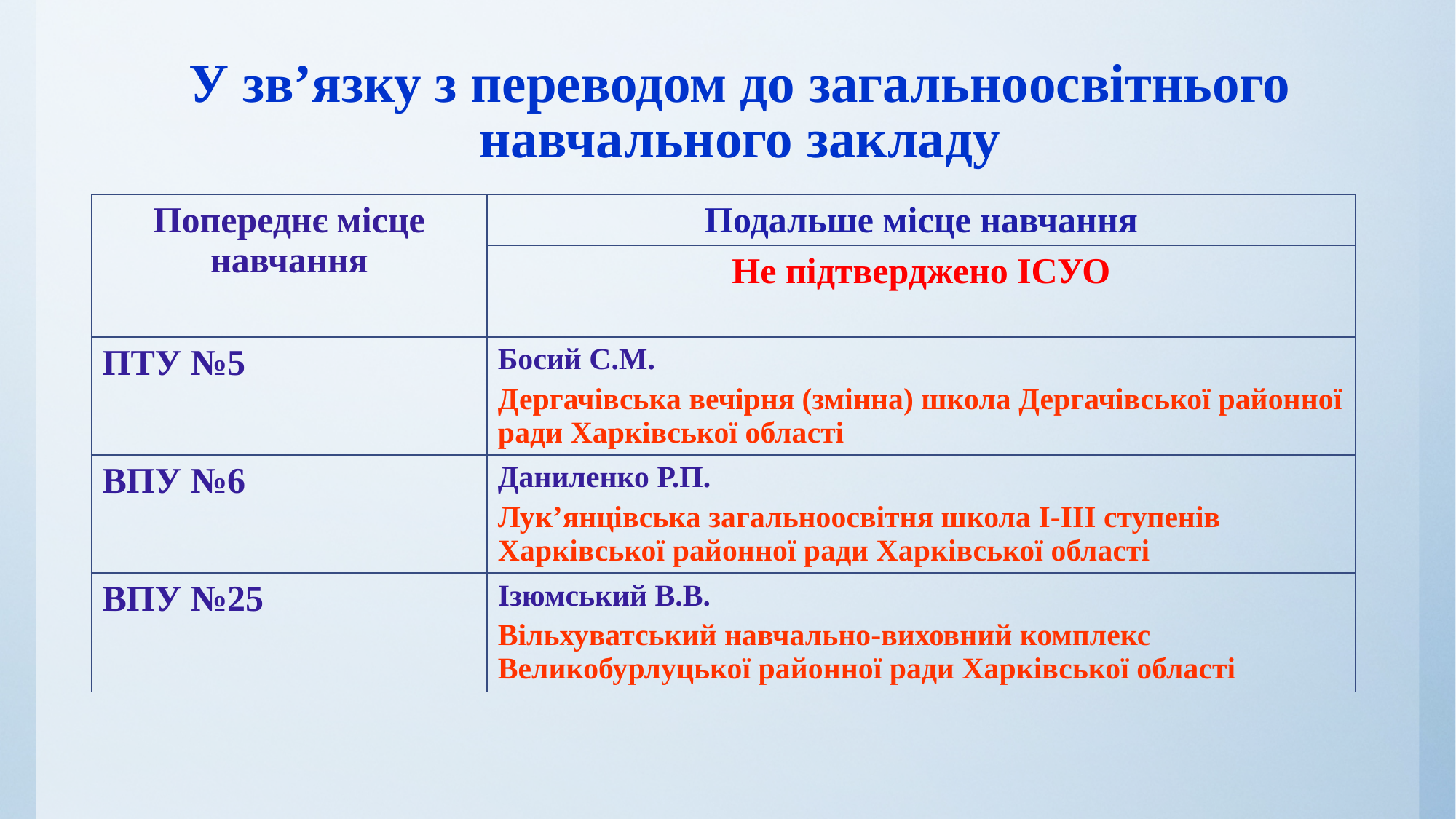

# У зв’язку з переводом до загальноосвітнього навчального закладу
| Попереднє місце навчання | Подальше місце навчання |
| --- | --- |
|  | Не підтверджено ІСУО |
| ПТУ №5 | Босий С.М. Дергачівська вечірня (змінна) школа Дергачівської районної ради Харківської області |
| ВПУ №6 | Даниленко Р.П. Лук’янцівська загальноосвітня школа І-ІІІ ступенів Харківської районної ради Харківської області |
| ВПУ №25 | Ізюмський В.В. Вільхуватський навчально-виховний комплекс Великобурлуцької районної ради Харківської області |